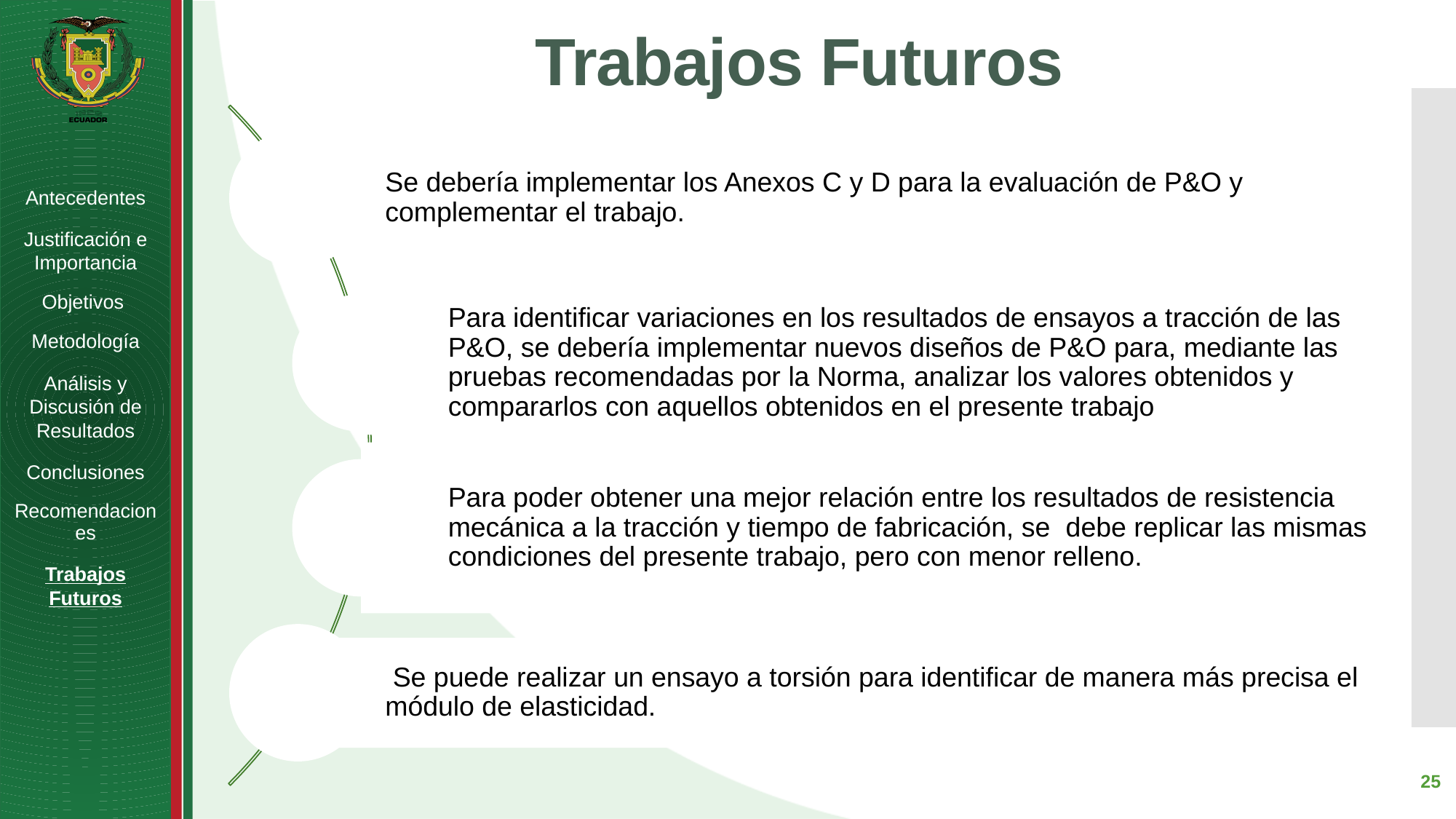

Trabajos Futuros
Se debería implementar los Anexos C y D para la evaluación de P&O y complementar el trabajo.
Para identificar variaciones en los resultados de ensayos a tracción de las P&O, se debería implementar nuevos diseños de P&O para, mediante las pruebas recomendadas por la Norma, analizar los valores obtenidos y compararlos con aquellos obtenidos en el presente trabajo
Para poder obtener una mejor relación entre los resultados de resistencia mecánica a la tracción y tiempo de fabricación, se  debe replicar las mismas condiciones del presente trabajo, pero con menor relleno.
 Se puede realizar un ensayo a torsión para identificar de manera más precisa el módulo de elasticidad.
Antecedentes
Justificación e Importancia
Objetivos
Metodología
Análisis y Discusión de Resultados
Conclusiones
Recomendaciones
Trabajos Futuros

25